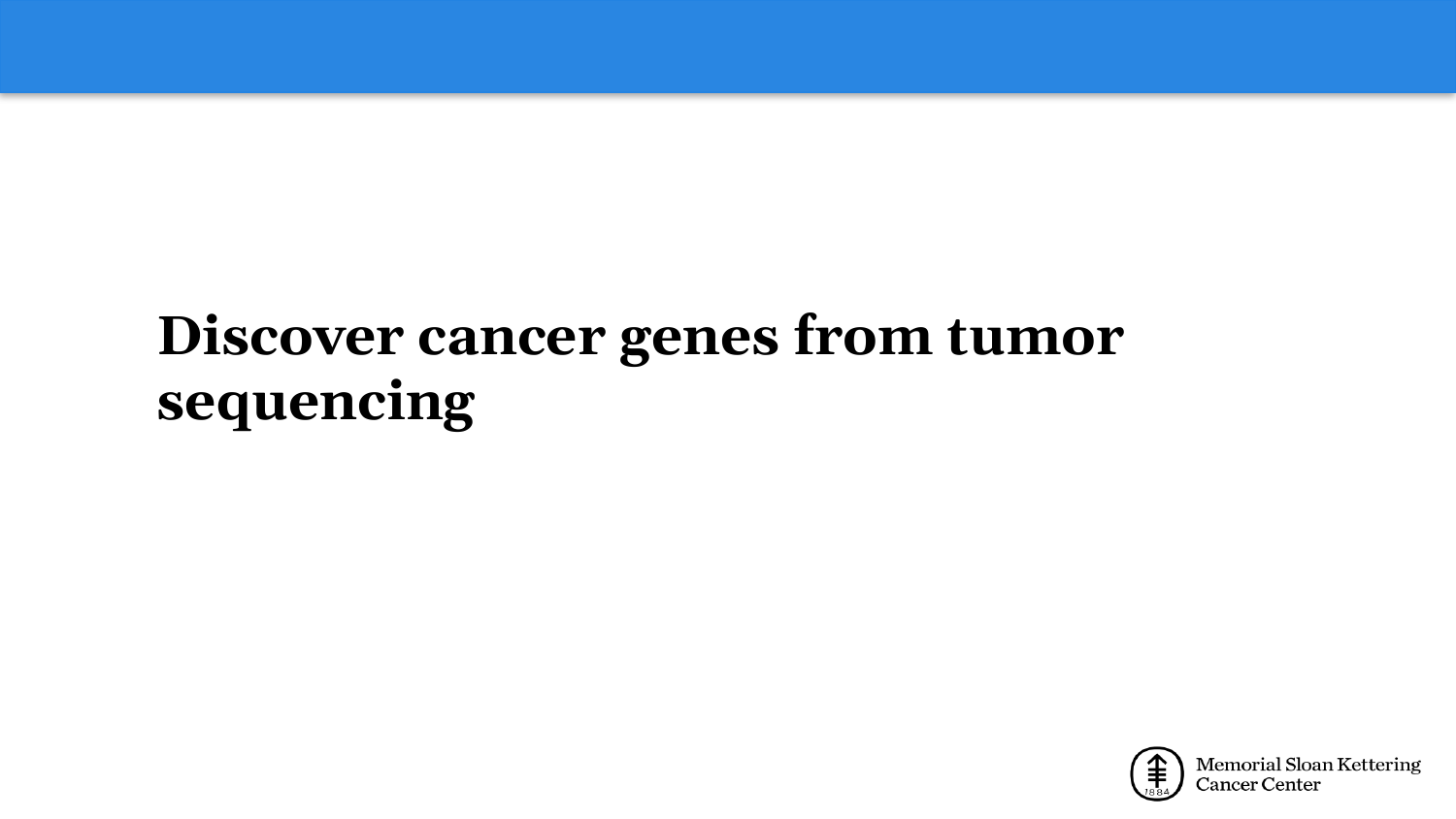

# Discover cancer genes from tumor sequencing